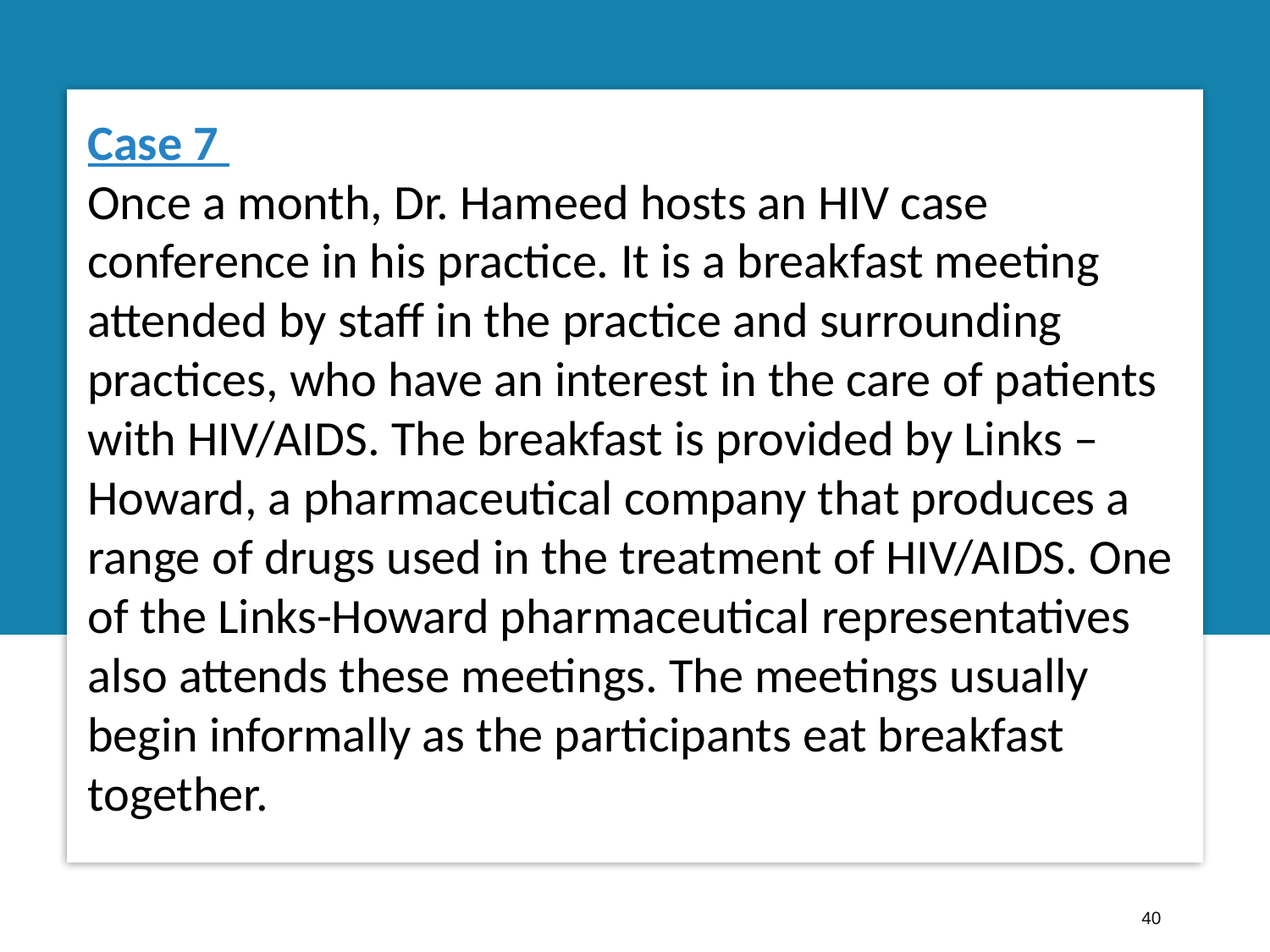

Case 7
Once a month, Dr. Hameed hosts an HIV case conference in his practice. It is a breakfast meeting attended by staff in the practice and surrounding practices, who have an interest in the care of patients with HIV/AIDS. The breakfast is provided by Links – Howard, a pharmaceutical company that produces a range of drugs used in the treatment of HIV/AIDS. One of the Links-Howard pharmaceutical representatives also attends these meetings. The meetings usually begin informally as the participants eat breakfast together.
40